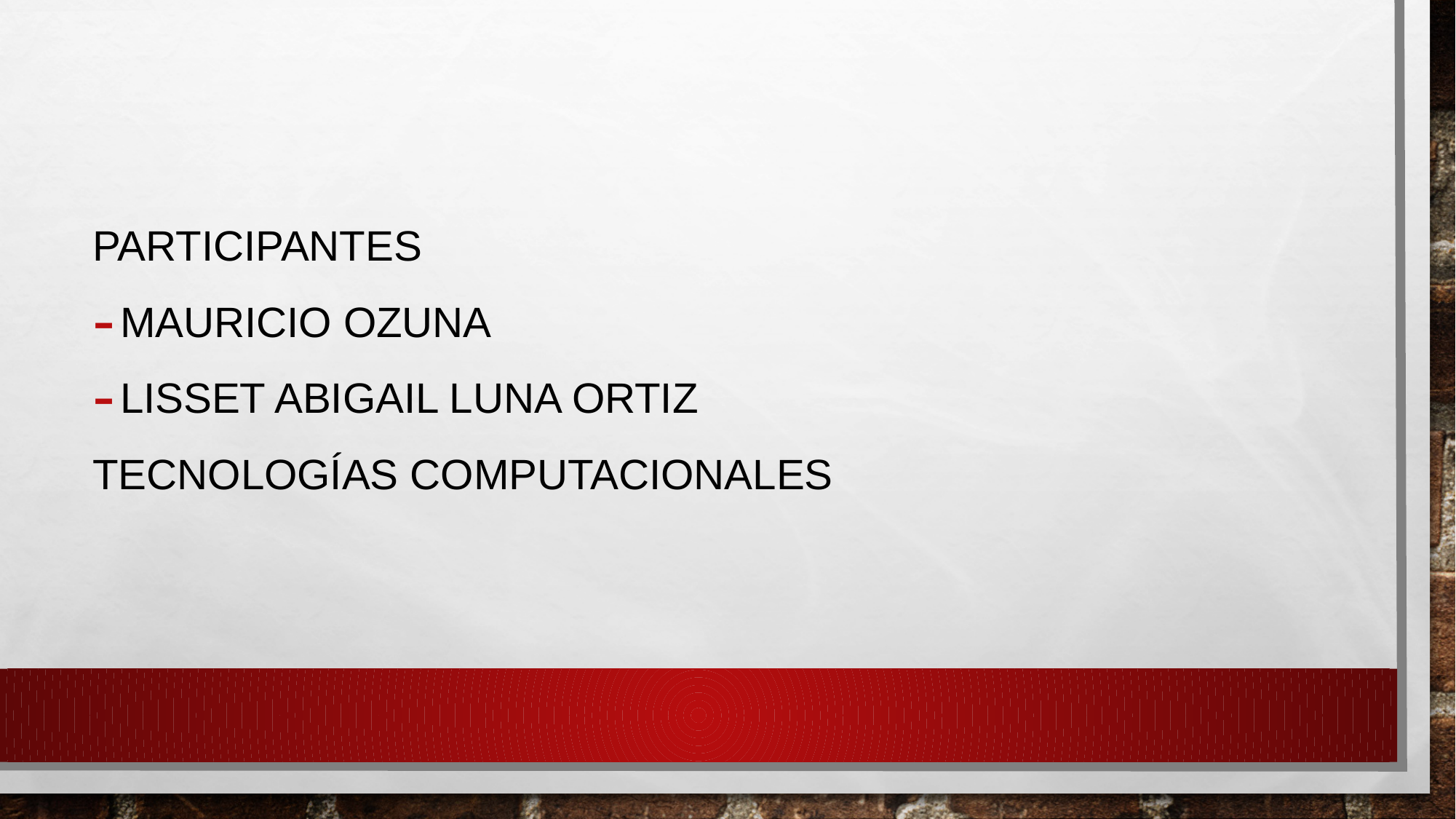

Participantes
Mauricio Ozuna
Lisset Abigail Luna Ortiz
Tecnologías Computacionales